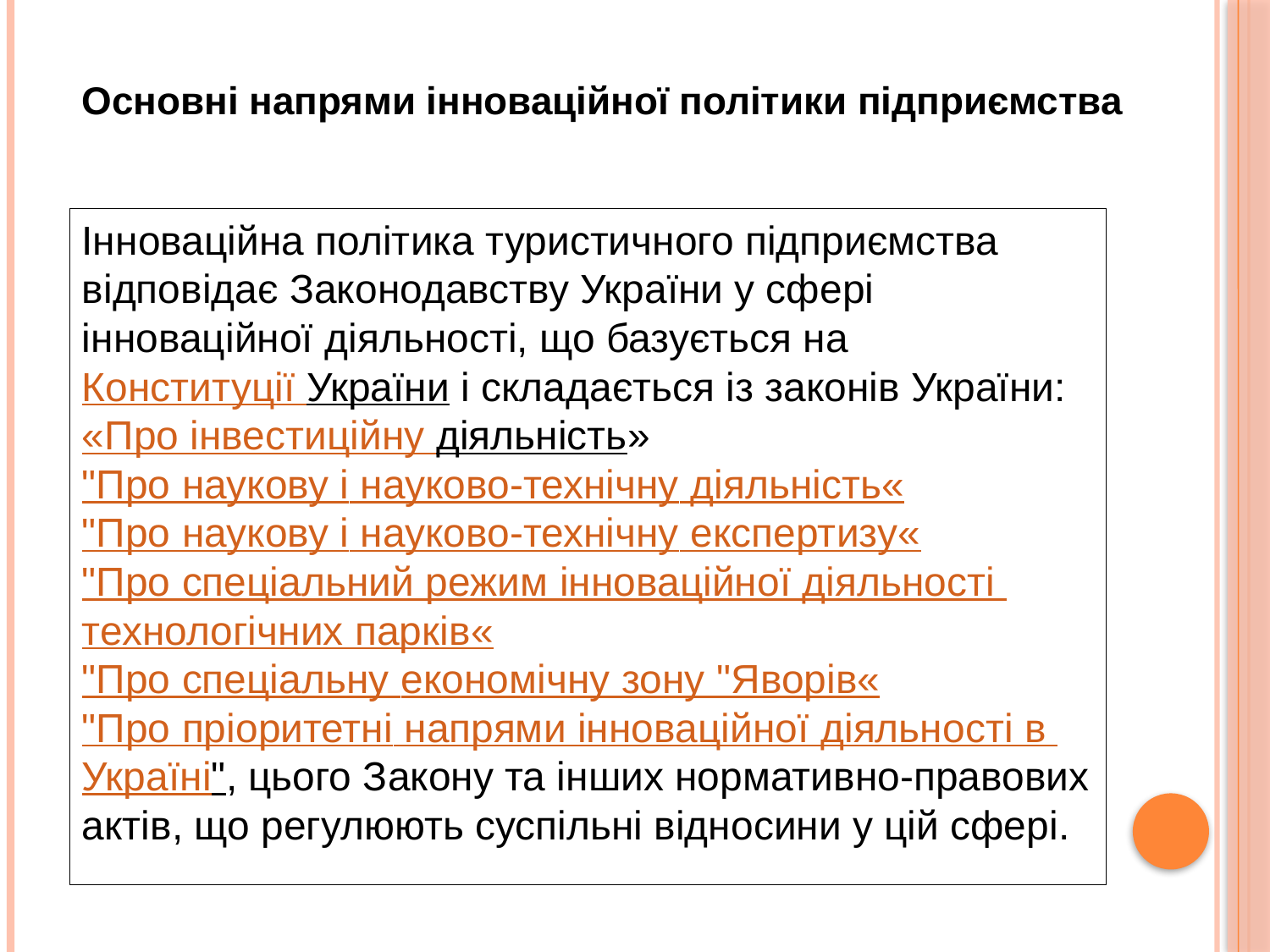

Основні напрями інноваційної політики підприємства
Інноваційна політика туристичного підприємства відповідає Законодавству України у сфері інноваційної діяльності, що базується на
Конституції України і складається із законів України:
«Про інвестиційну діяльність»
"Про наукову і науково-технічну діяльність«
"Про наукову і науково-технічну експертизу«
"Про спеціальний режим інноваційної діяльності технологічних парків«
"Про спеціальну економічну зону "Яворів«
"Про пріоритетні напрями інноваційної діяльності в Україні", цього Закону та інших нормативно-правових актів, що регулюють суспільні відносини у цій сфері.